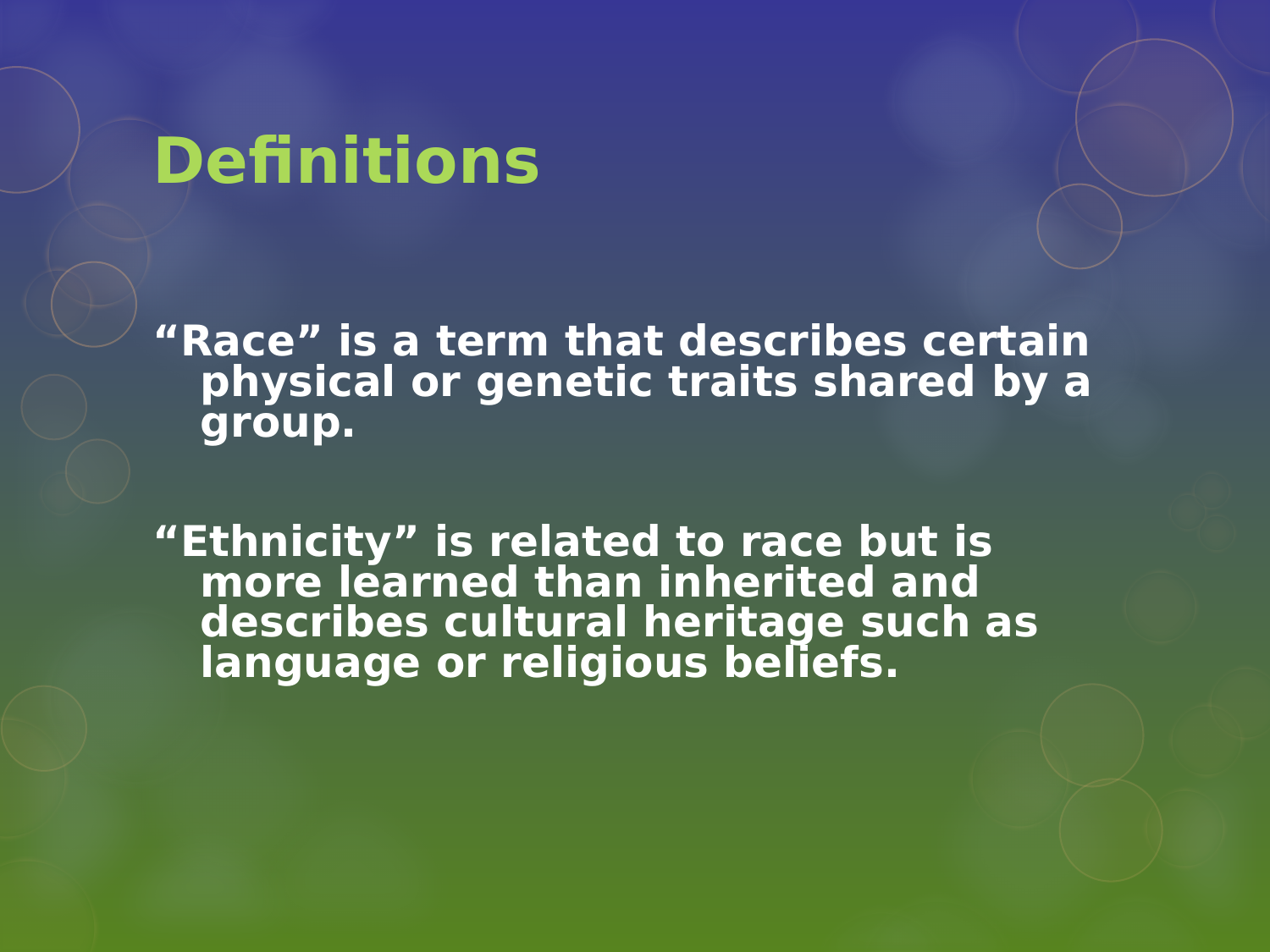

# Definitions
“Race” is a term that describes certain physical or genetic traits shared by a group.

“Ethnicity” is related to race but is more learned than inherited and describes cultural heritage such as language or religious beliefs.